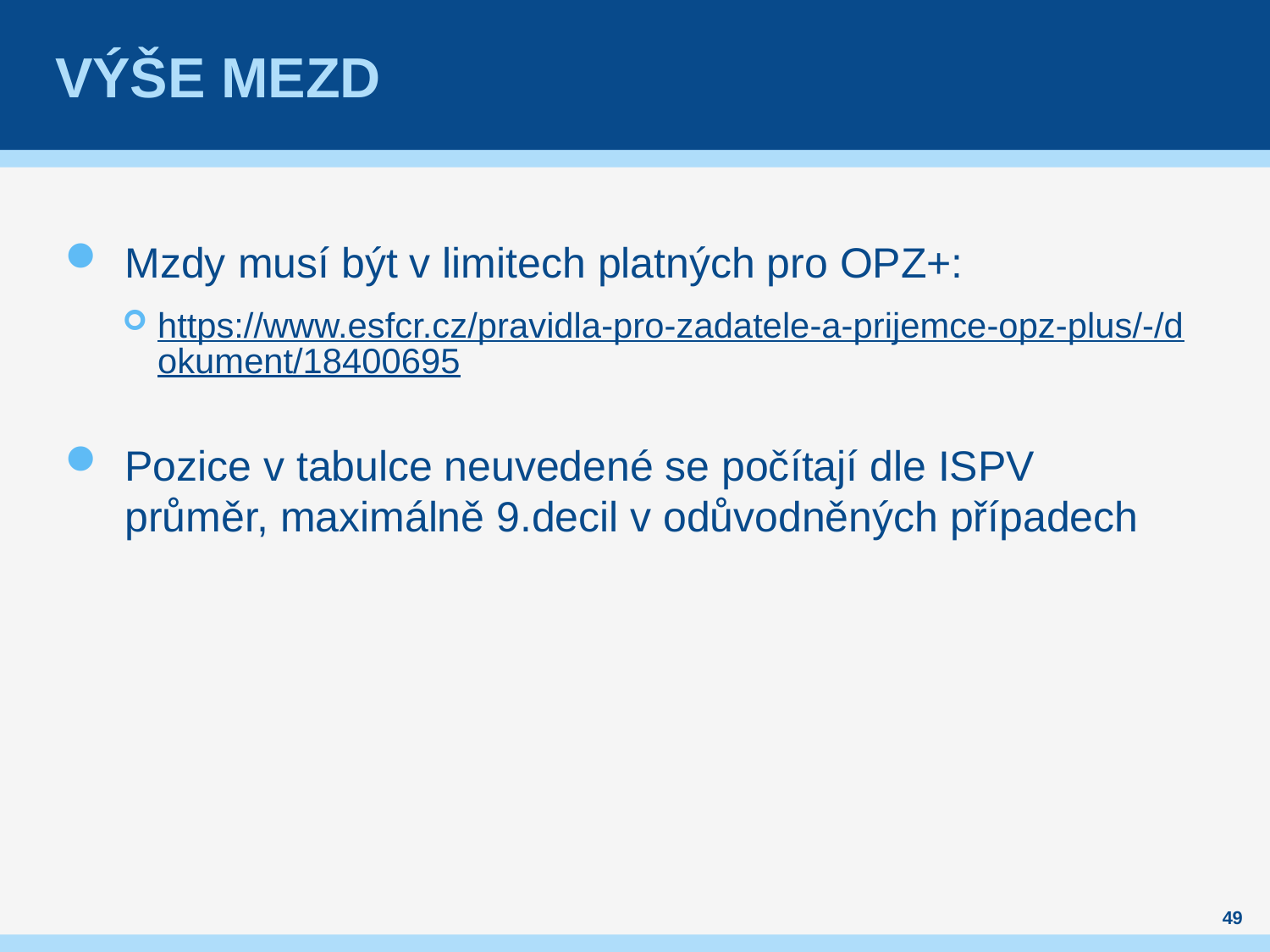

# Výše mezd
Mzdy musí být v limitech platných pro OPZ+:
https://www.esfcr.cz/pravidla-pro-zadatele-a-prijemce-opz-plus/-/dokument/18400695
Pozice v tabulce neuvedené se počítají dle ISPV průměr, maximálně 9.decil v odůvodněných případech

49